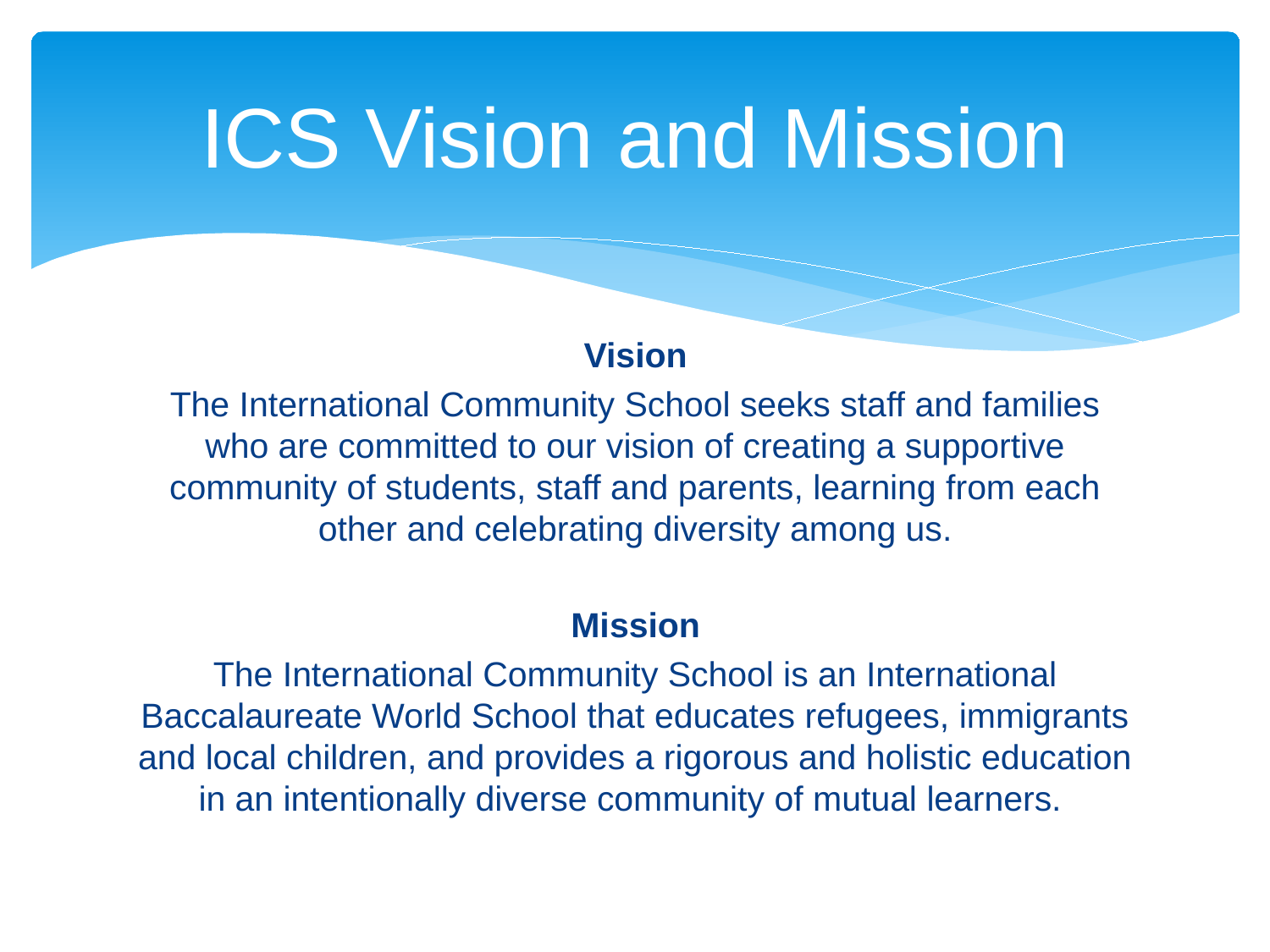

# ICS Vision and Mission
Vision
The International Community School seeks staff and families who are committed to our vision of creating a supportive community of students, staff and parents, learning from each other and celebrating diversity among us.

Mission
The International Community School is an International Baccalaureate World School that educates refugees, immigrants and local children, and provides a rigorous and holistic education in an intentionally diverse community of mutual learners.